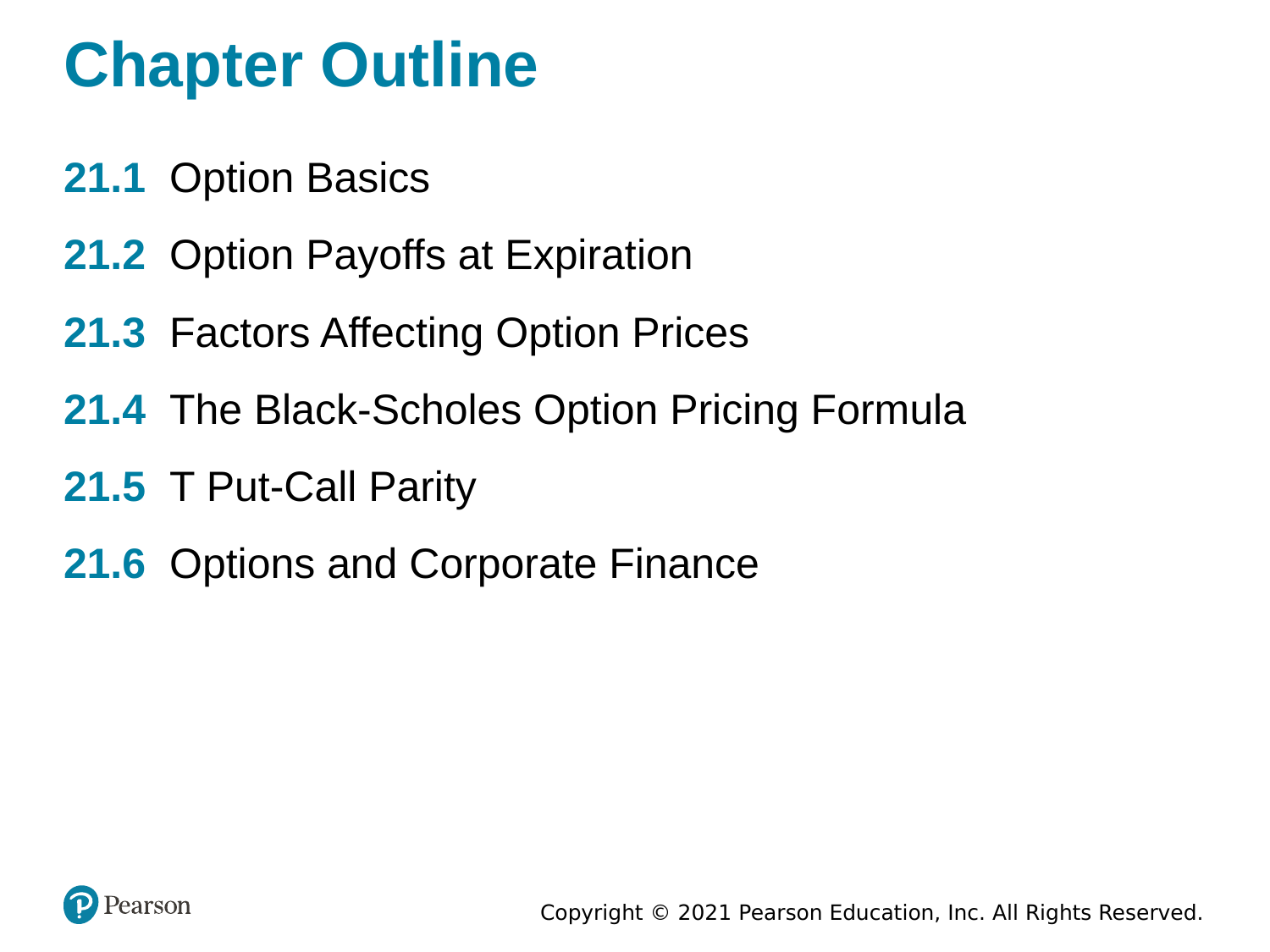

# Chapter Outline
21.1  Option Basics
21.2  Option Payoffs at Expiration
21.3  Factors Affecting Option Prices
21.4  The Black-Scholes Option Pricing Formula
21.5  T Put-Call Parity
21.6  Options and Corporate Finance